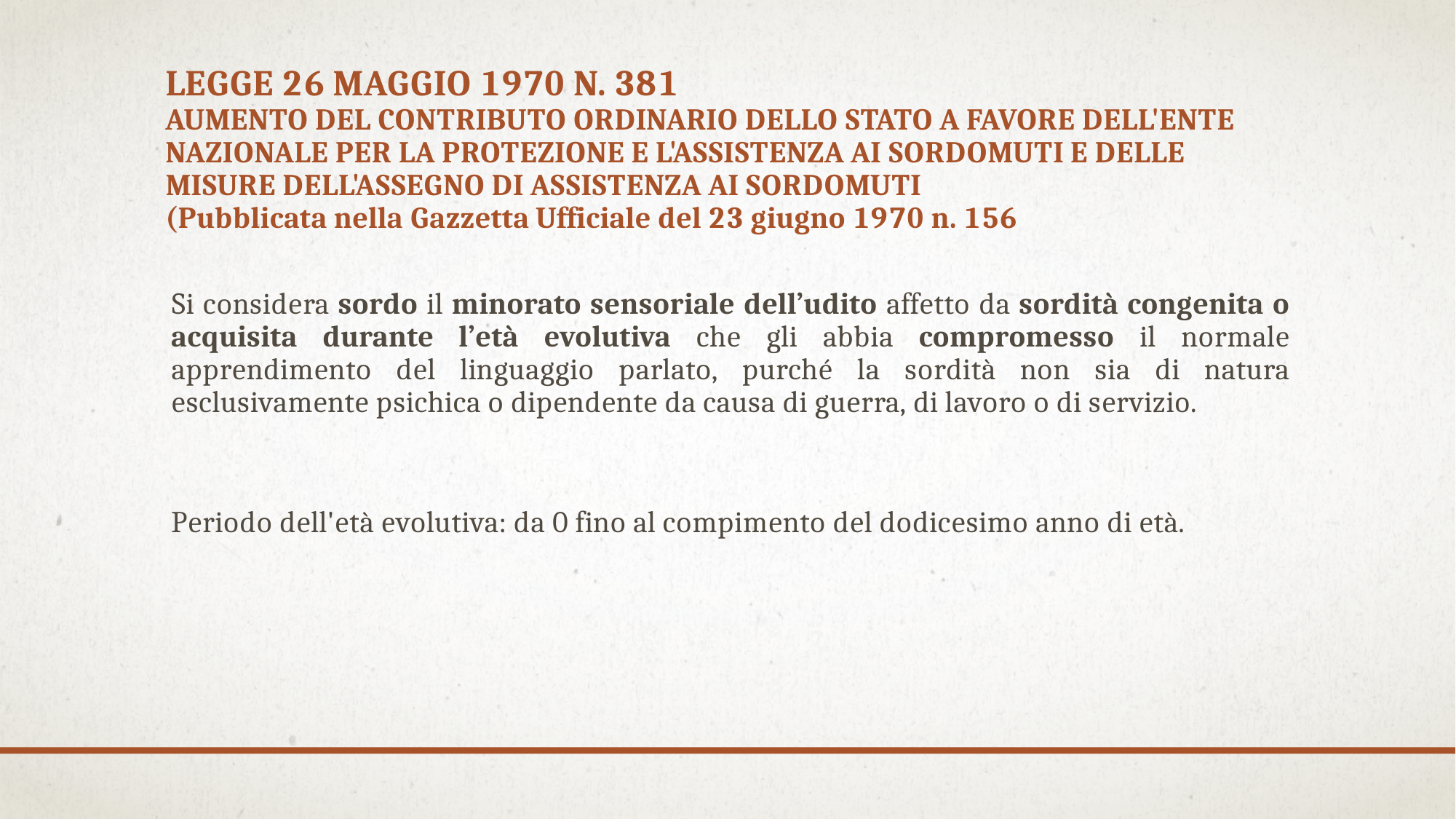

# Legge 26 maggio 1970 n. 381 Aumento del contributo ordinario dello Stato a favore dell'Ente nazionale per la protezione e l'assistenza ai sordomuti e delle misure dell'assegno di assistenza ai sordomuti (Pubblicata nella Gazzetta Ufficiale del 23 giugno 1970 n. 156

Si considera sordo il minorato sensoriale dell’udito affetto da sordità congenita o acquisita durante l’età evolutiva che gli abbia compromesso il normale apprendimento del linguaggio parlato, purché la sordità non sia di natura esclusivamente psichica o dipendente da causa di guerra, di lavoro o di servizio.

Periodo dell'età evolutiva: da 0 fino al compimento del dodicesimo anno di età.